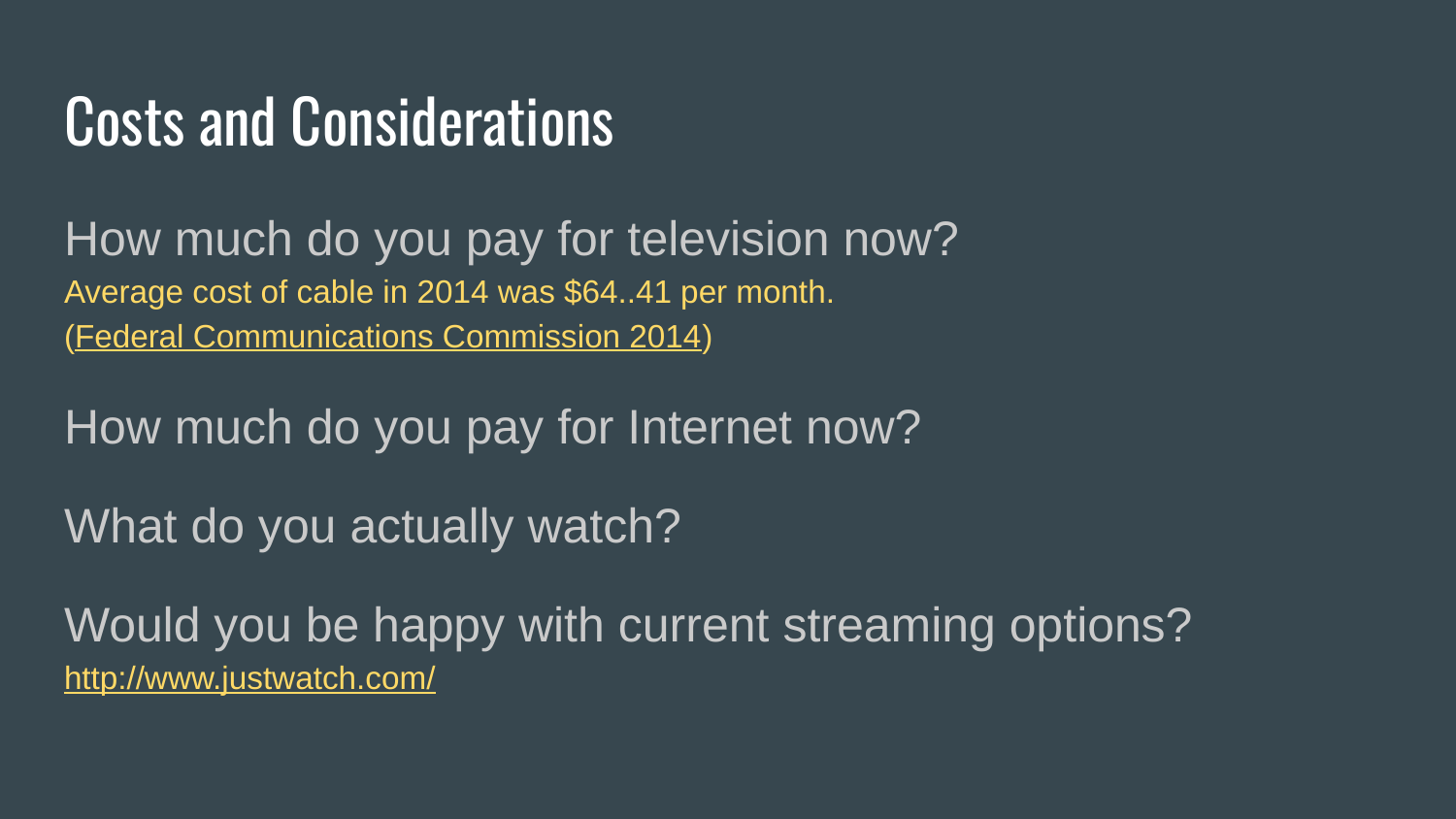

# Costs and Considerations
How much do you pay for television now?
Average cost of cable in 2014 was $64..41 per month.
(Federal Communications Commission 2014)
How much do you pay for Internet now?
What do you actually watch?
Would you be happy with current streaming options?
http://www.justwatch.com/